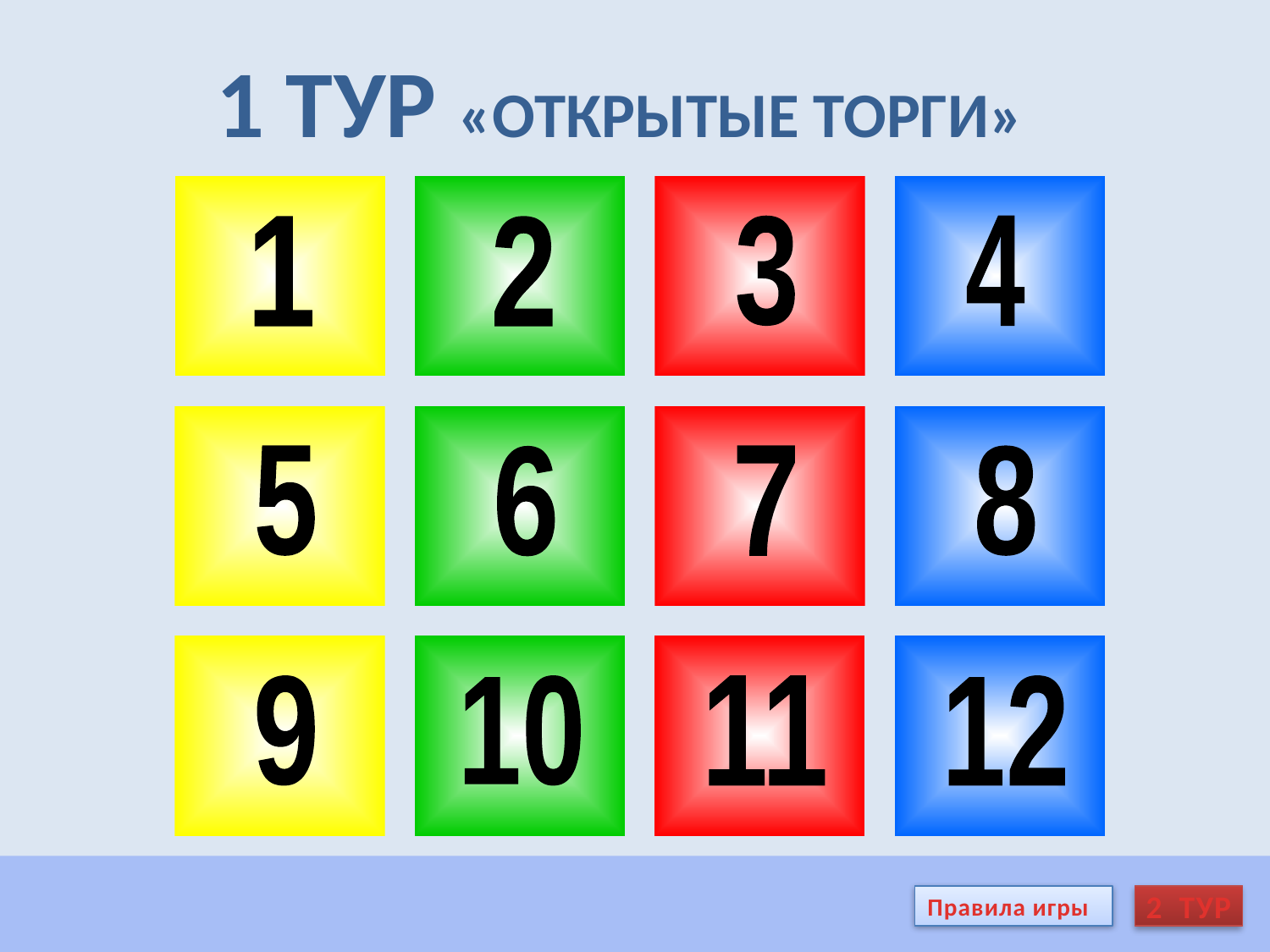

1 ТУР «ОТКРЫТЫЕ ТОРГИ»

3
4
1
2

5
7
8
6

9
10
11
12

2  ТУР
Правила игры